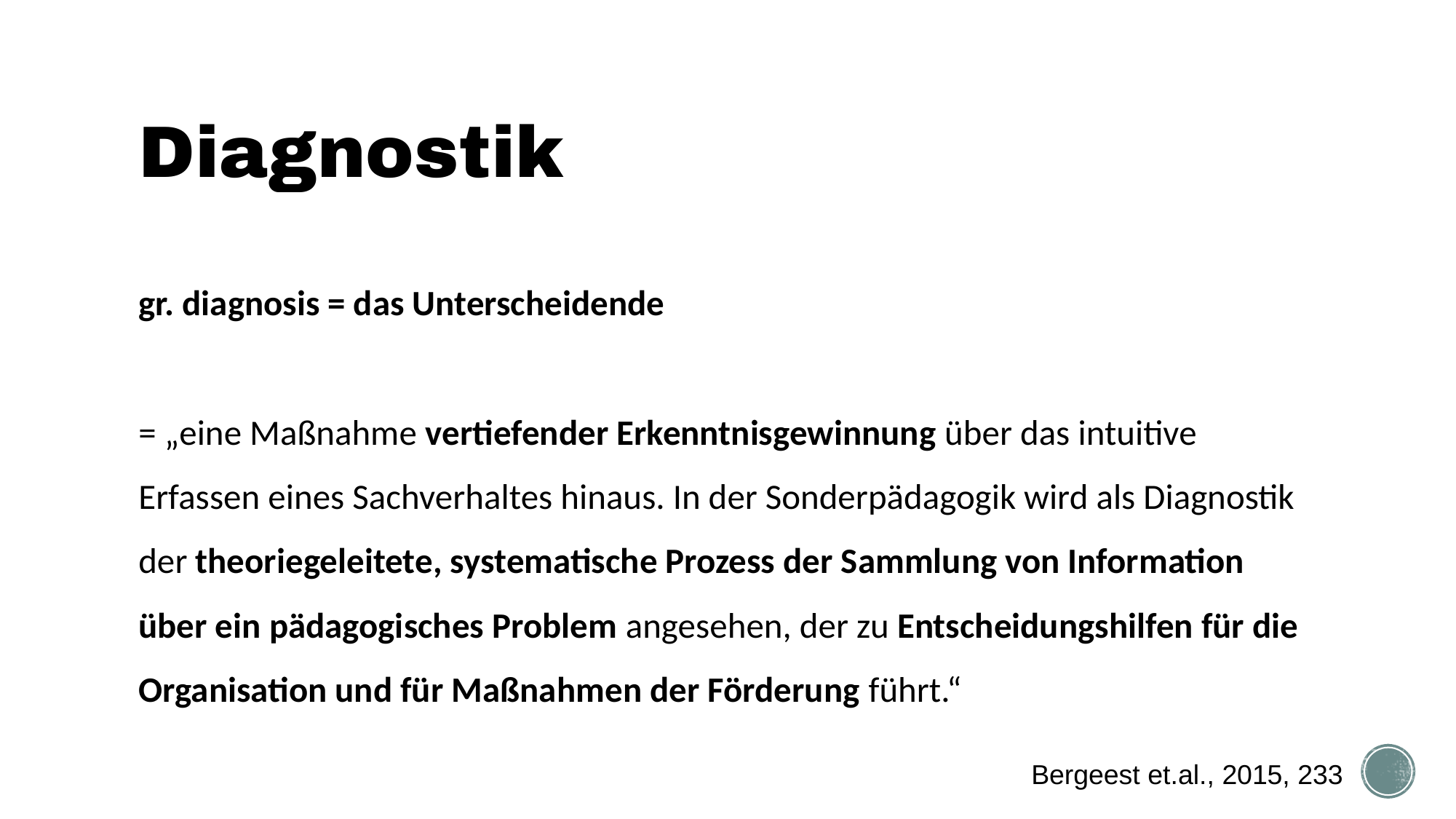

# Diagnostik
gr. diagnosis = das Unterscheidende

= „eine Maßnahme vertiefender Erkenntnisgewinnung über das intuitive Erfassen eines Sachverhaltes hinaus. In der Sonderpädagogik wird als Diagnostik der theoriegeleitete, systematische Prozess der Sammlung von Information über ein pädagogisches Problem angesehen, der zu Entscheidungshilfen für die Organisation und für Maßnahmen der Förderung führt.“

Bergeest et.al., 2015, 233